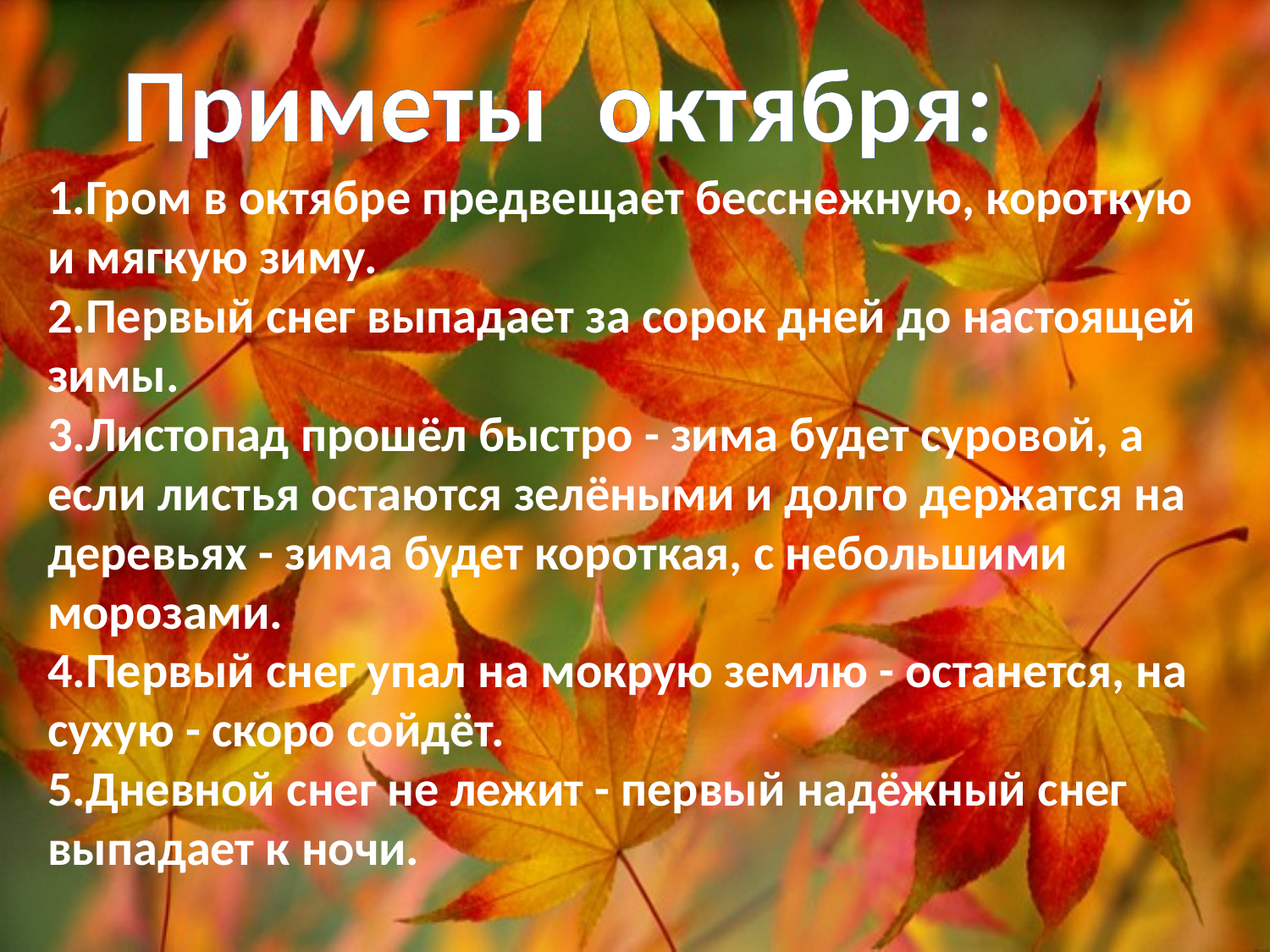

Приметы  октября:

1.Гром в октябре предвещает бесснежную, короткую и мягкую зиму.
2.Первый снег выпадает за сорок дней до настоящей зимы.
3.Листопад прошёл быстро - зима будет суровой, а если листья остаются зелёными и долго держатся на деревьях - зима будет короткая, с небольшими морозами.
4.Первый снег упал на мокрую землю - останется, на сухую - скоро сойдёт. 
5.Дневной снег не лежит - первый надёжный снег выпадает к ночи.